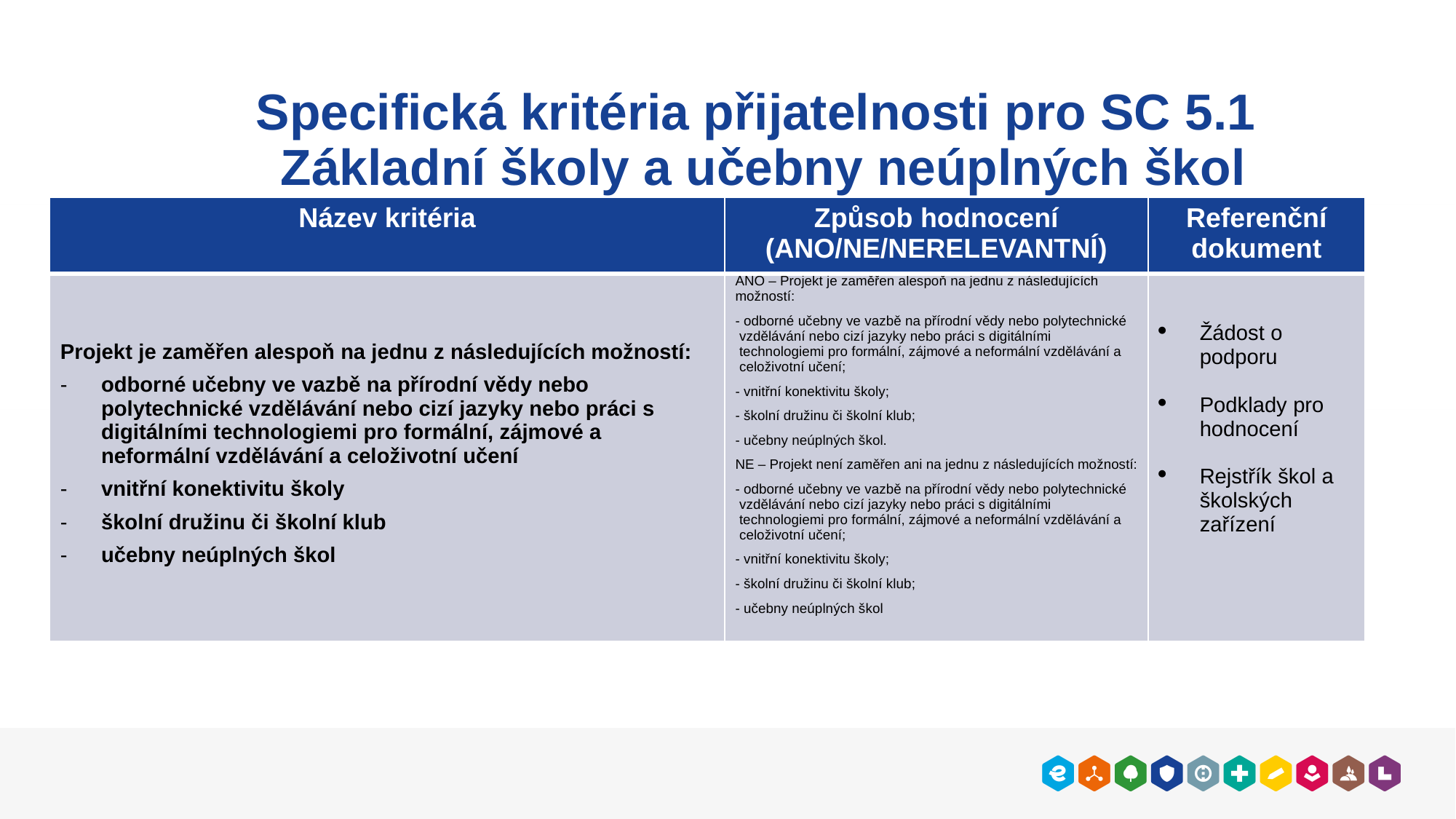

#
Specifická kritéria přijatelnosti pro SC 5.1
Základní školy a učebny neúplných škol
| Název kritéria | Způsob hodnocení (ANO/NE/NERELEVANTNÍ) | Referenční dokument |
| --- | --- | --- |
| Projekt je zaměřen alespoň na jednu z následujících možností: odborné učebny ve vazbě na přírodní vědy nebo polytechnické vzdělávání nebo cizí jazyky nebo práci s digitálními technologiemi pro formální, zájmové a neformální vzdělávání a celoživotní učení vnitřní konektivitu školy školní družinu či školní klub učebny neúplných škol | ANO – Projekt je zaměřen alespoň na jednu z následujících možností: - odborné učebny ve vazbě na přírodní vědy nebo polytechnické vzdělávání nebo cizí jazyky nebo práci s digitálními technologiemi pro formální, zájmové a neformální vzdělávání a celoživotní učení; - vnitřní konektivitu školy; - školní družinu či školní klub; - učebny neúplných škol. NE – Projekt není zaměřen ani na jednu z následujících možností: - odborné učebny ve vazbě na přírodní vědy nebo polytechnické vzdělávání nebo cizí jazyky nebo práci s digitálními technologiemi pro formální, zájmové a neformální vzdělávání a celoživotní učení; - vnitřní konektivitu školy; - školní družinu či školní klub; - učebny neúplných škol | Žádost o podporu Podklady pro hodnocení Rejstřík škol a školských zařízení |